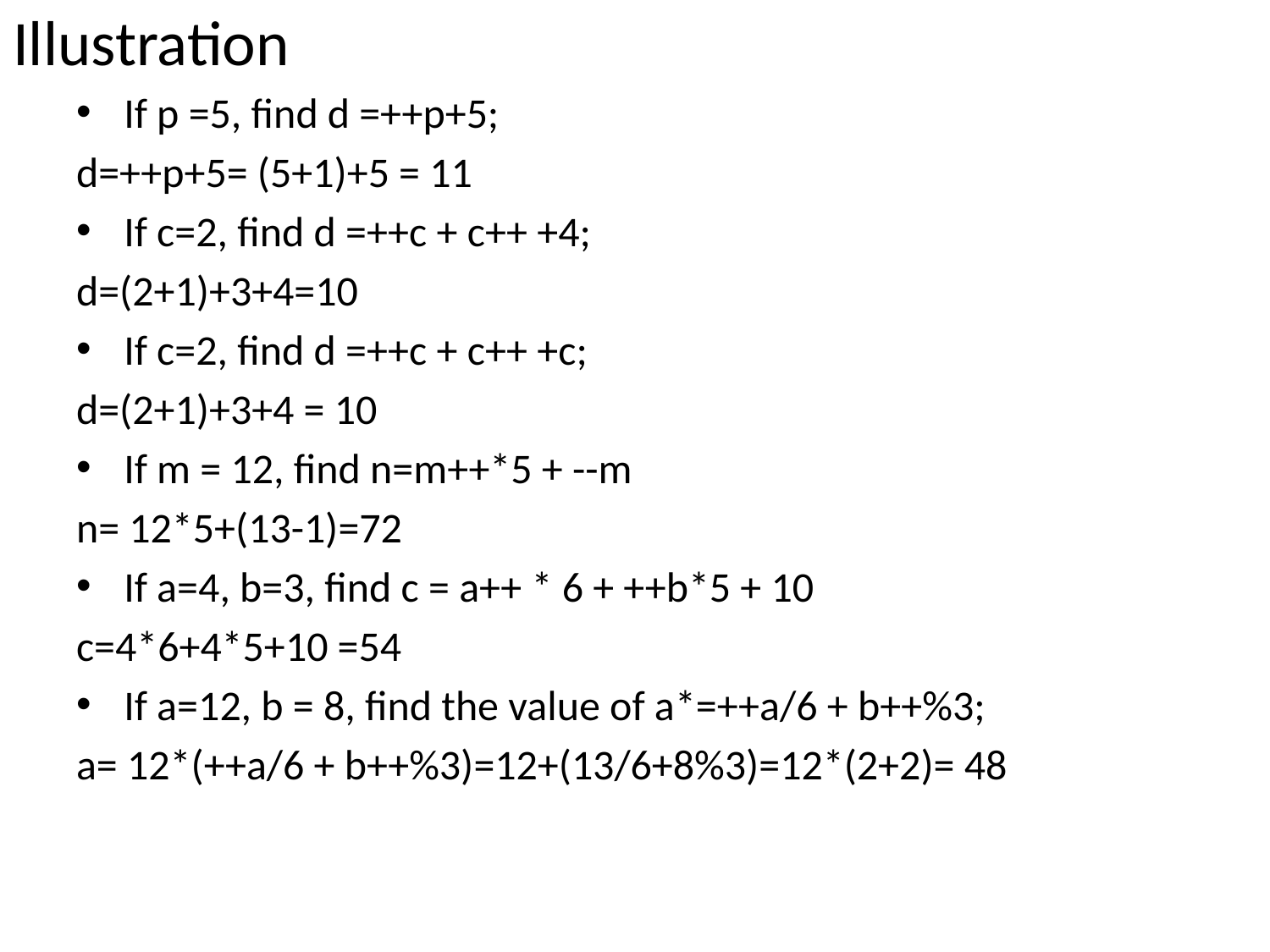

# Illustration
If p =5, find d =++p+5;
d=++p+5= (5+1)+5 = 11
If c=2, find d =++c + c++ +4;
d=(2+1)+3+4=10
If c=2, find d =++c + c++ +c;
d=(2+1)+3+4 = 10
If m = 12, find n=m++*5 + --m
n= 12*5+(13-1)=72
If a=4, b=3, find c = a++ * 6 + ++b*5 + 10
c=4*6+4*5+10 =54
If a=12, b = 8, find the value of a*=++a/6 + b++%3;
a= 12*(++a/6 + b++%3)=12+(13/6+8%3)=12*(2+2)= 48